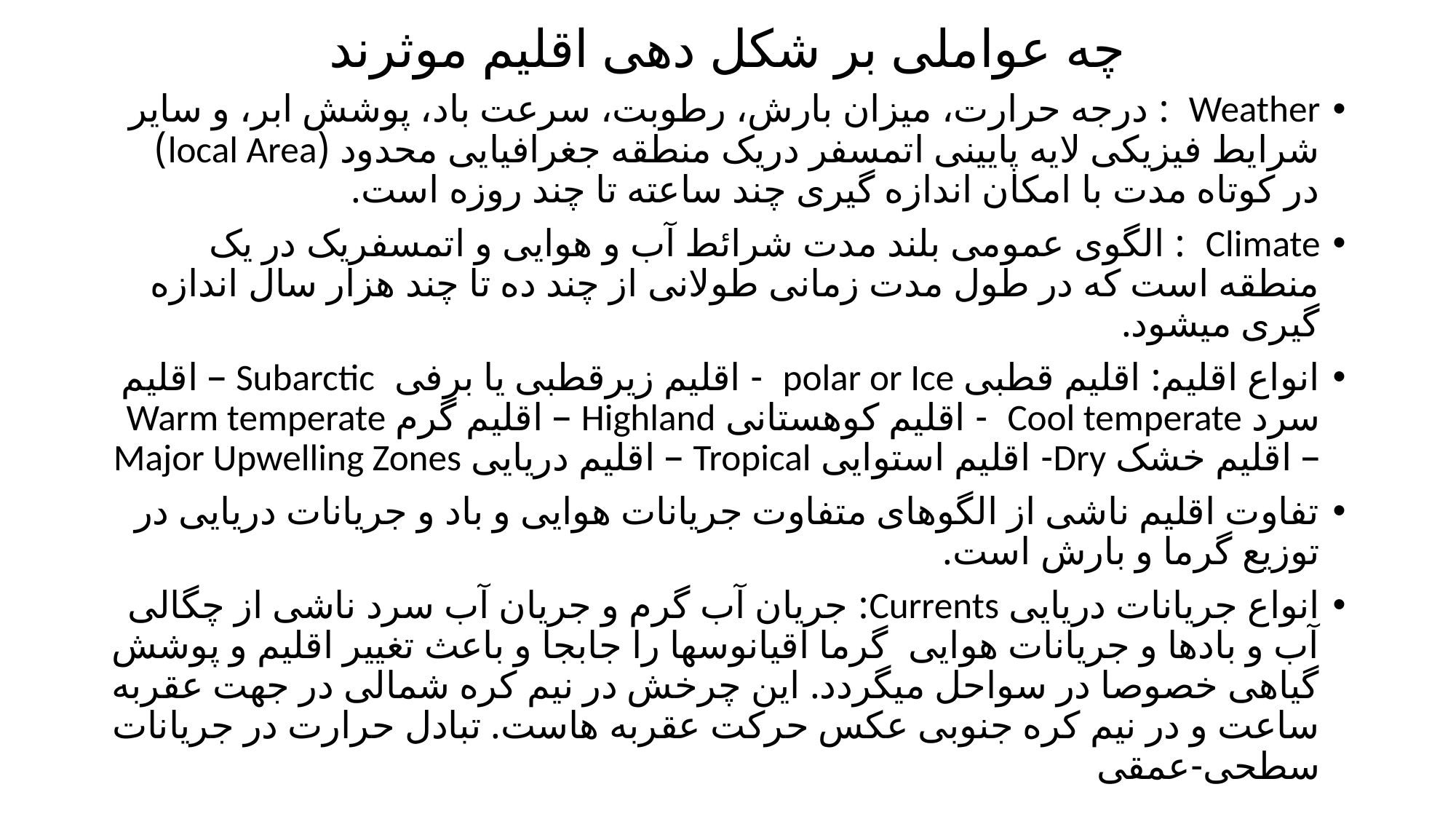

# چه عواملی بر شکل دهی اقلیم موثرند
Weather  : درجه حرارت، میزان بارش، رطوبت، سرعت باد، پوشش ابر، و سایر شرایط فیزیکی لایه پایینی اتمسفر دریک منطقه جغرافیایی محدود (local Area) در کوتاه مدت با امکان اندازه گیری چند ساعته تا چند روزه است.
Climate  : الگوی عمومی بلند مدت شرائط آب و هوایی و اتمسفریک در یک منطقه است که در طول مدت زمانی طولانی از چند ده تا چند هزار سال اندازه گیری میشود.
انواع اقلیم: اقلیم قطبی polar or Ice  - اقلیم زیرقطبی یا برفی  Subarctic – اقلیم سرد Cool temperate  - اقلیم کوهستانی Highland – اقلیم گرم Warm temperate – اقلیم خشک Dry- اقلیم استوایی Tropical – اقلیم دریایی Major Upwelling Zones
تفاوت اقلیم ناشی از الگوهای متفاوت جریانات هوایی و باد و جریانات دریایی در توزیع گرما و بارش است.
انواع جریانات دریایی Currents: جریان آب گرم و جریان آب سرد ناشی از چگالی آب و بادها و جریانات هوایی  گرما اقیانوسها را جابجا و باعث تغییر اقلیم و پوشش گیاهی خصوصا در سواحل میگردد. این چرخش در نیم کره شمالی در جهت عقربه ساعت و در نیم کره جنوبی عکس حرکت عقربه هاست. تبادل حرارت در جریانات سطحی-عمقی